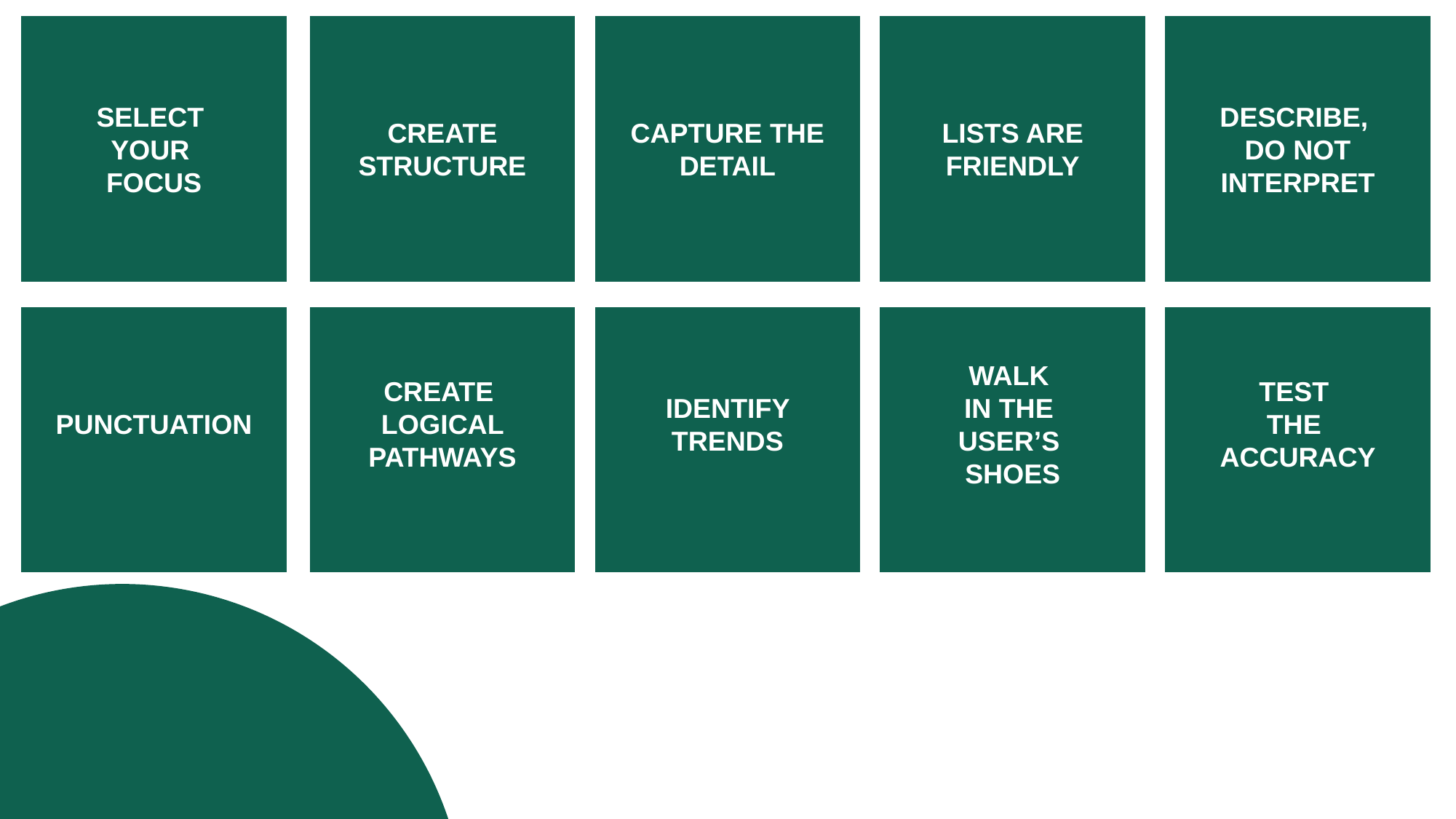

SELECT
YOUR
FOCUS
CREATE STRUCTURE
CAPTURE THE DETAIL
LISTS ARE FRIENDLY
DESCRIBE,
DO NOT INTERPRET
PUNCTUATION

CREATE
LOGICAL PATHWAYS

IDENTIFY TRENDS

WALK
IN THE
USER’S
SHOES

TEST
THE
ACCURACY

# rules